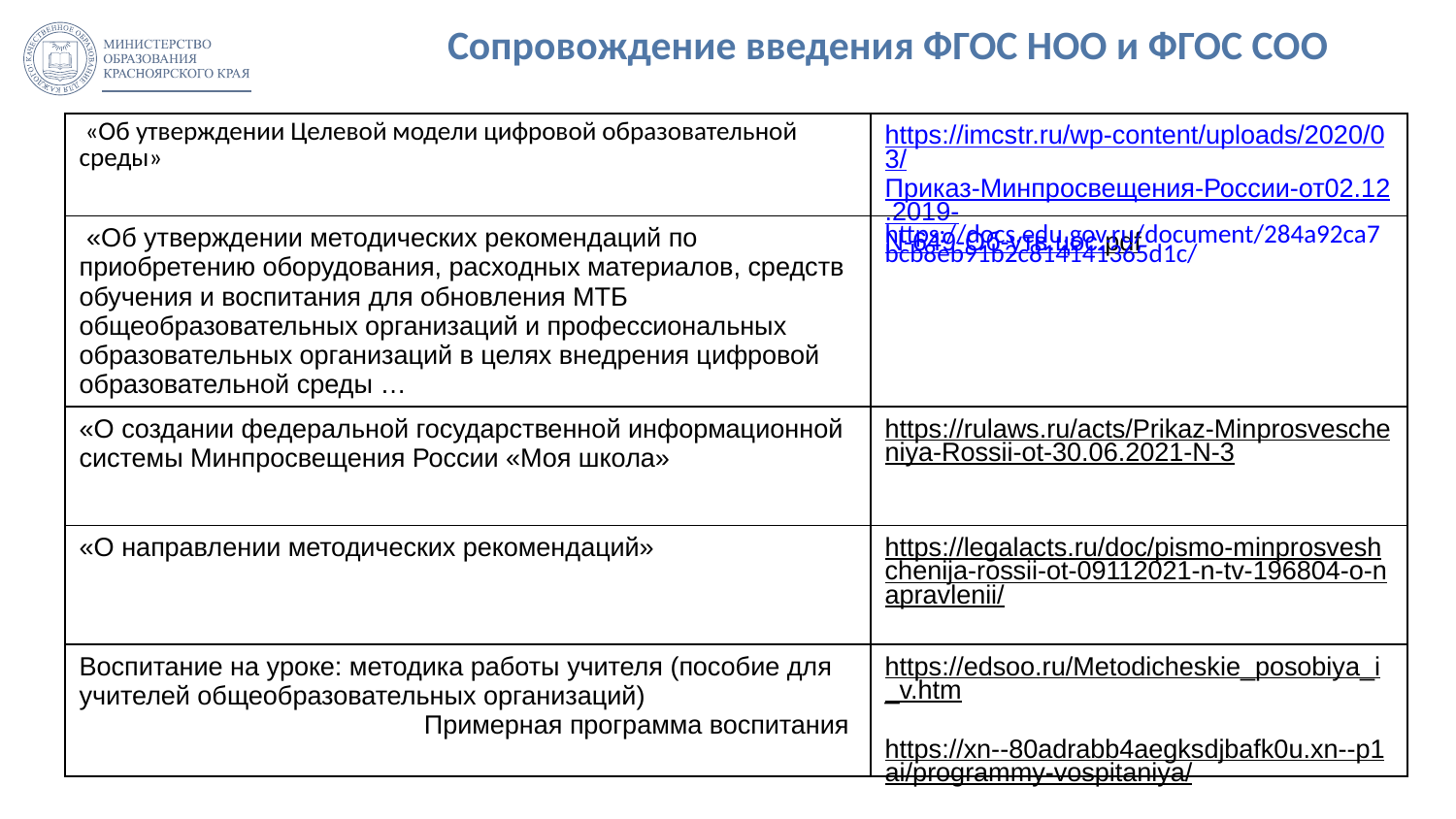

# Сопровождение введения ФГОС НОО и ФГОС СОО
| «Об утверждении Целевой модели цифровой образовательной среды» | https://imcstr.ru/wp-content/uploads/2020/03/Приказ-Минпросвещения-России-от02.12.2019-N-649-Об-утв.цос.pdf |
| --- | --- |
| «Об утверждении методических рекомендаций по приобретению оборудования, расходных материалов, средств обучения и воспитания для обновления МТБ общеобразовательных организаций и профессиональных образовательных организаций в целях внедрения цифровой образовательной среды … | https://docs.edu.gov.ru/document/284a92ca7bcb8eb91b2c814141365d1c/ |
| «О создании федеральной государственной информационной системы Минпросвещения России «Моя школа» | https://rulaws.ru/acts/Prikaz-Minprosvescheniya-Rossii-ot-30.06.2021-N-3 |
| «О направлении методических рекомендаций» | https://legalacts.ru/doc/pismo-minprosveshchenija-rossii-ot-09112021-n-tv-196804-o-napravlenii/ |
| Воспитание на уроке: методика работы учителя (пособие для учителей общеобразовательных организаций) Примерная программа воспитания | https://edsoo.ru/Metodicheskie\_posobiya\_i\_v.htm https://xn--80adrabb4aegksdjbafk0u.xn--p1ai/programmy-vospitaniya/ |